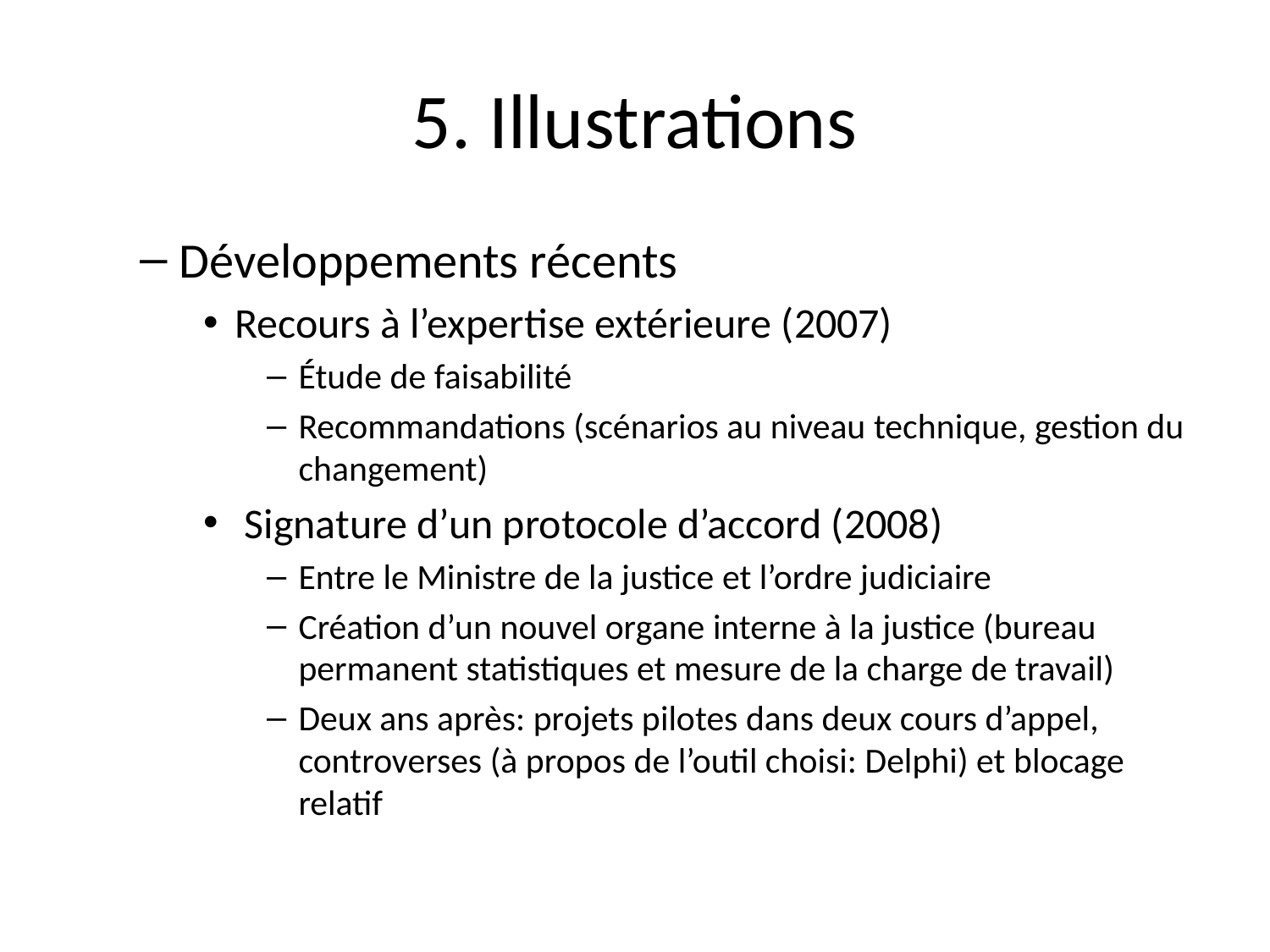

# 5. Illustrations
Développements récents
Recours à l’expertise extérieure (2007)
Étude de faisabilité
Recommandations (scénarios au niveau technique, gestion du changement)
 Signature d’un protocole d’accord (2008)
Entre le Ministre de la justice et l’ordre judiciaire
Création d’un nouvel organe interne à la justice (bureau permanent statistiques et mesure de la charge de travail)
Deux ans après: projets pilotes dans deux cours d’appel, controverses (à propos de l’outil choisi: Delphi) et blocage relatif